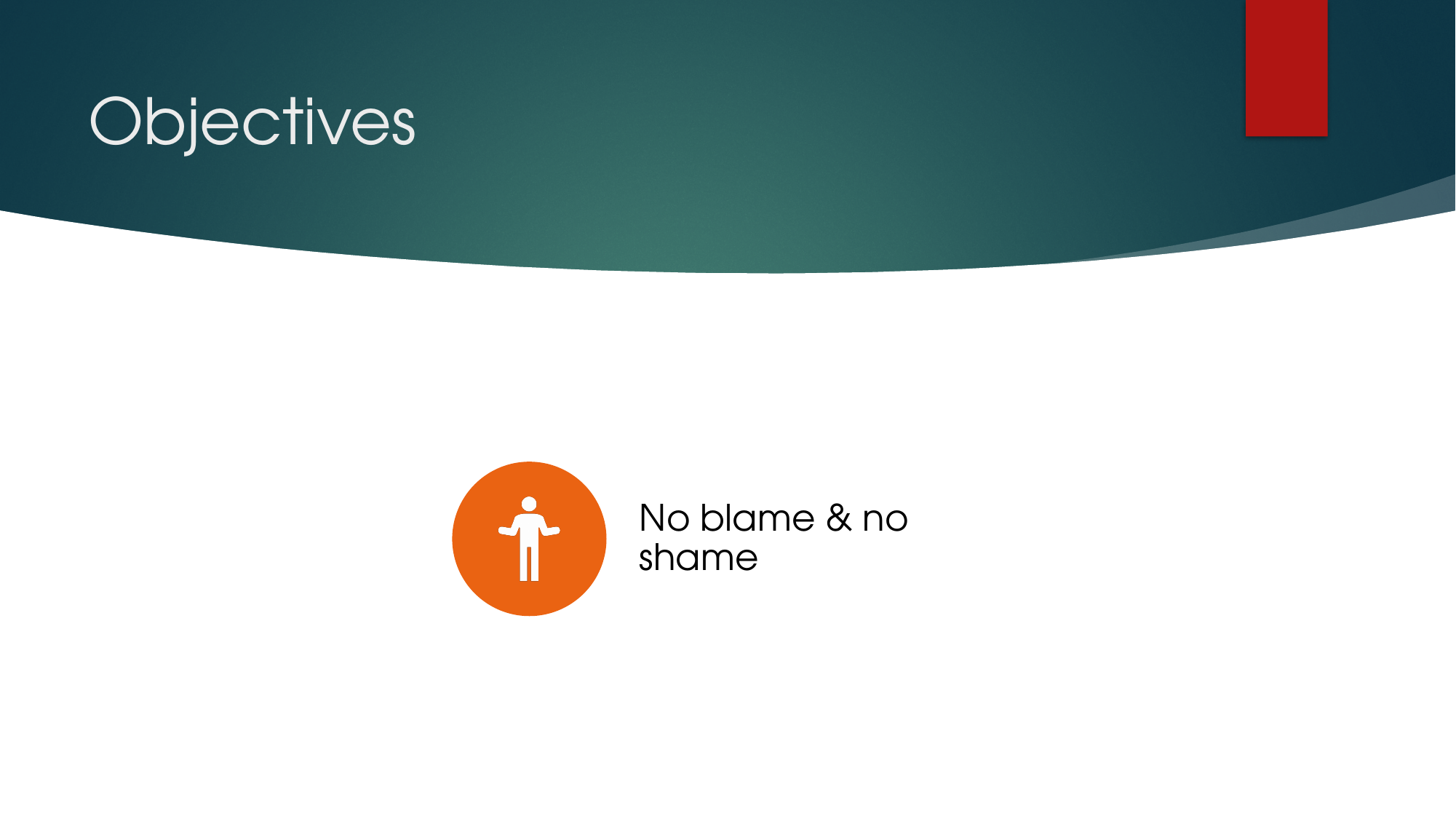

# Objectives

No blame & no shame